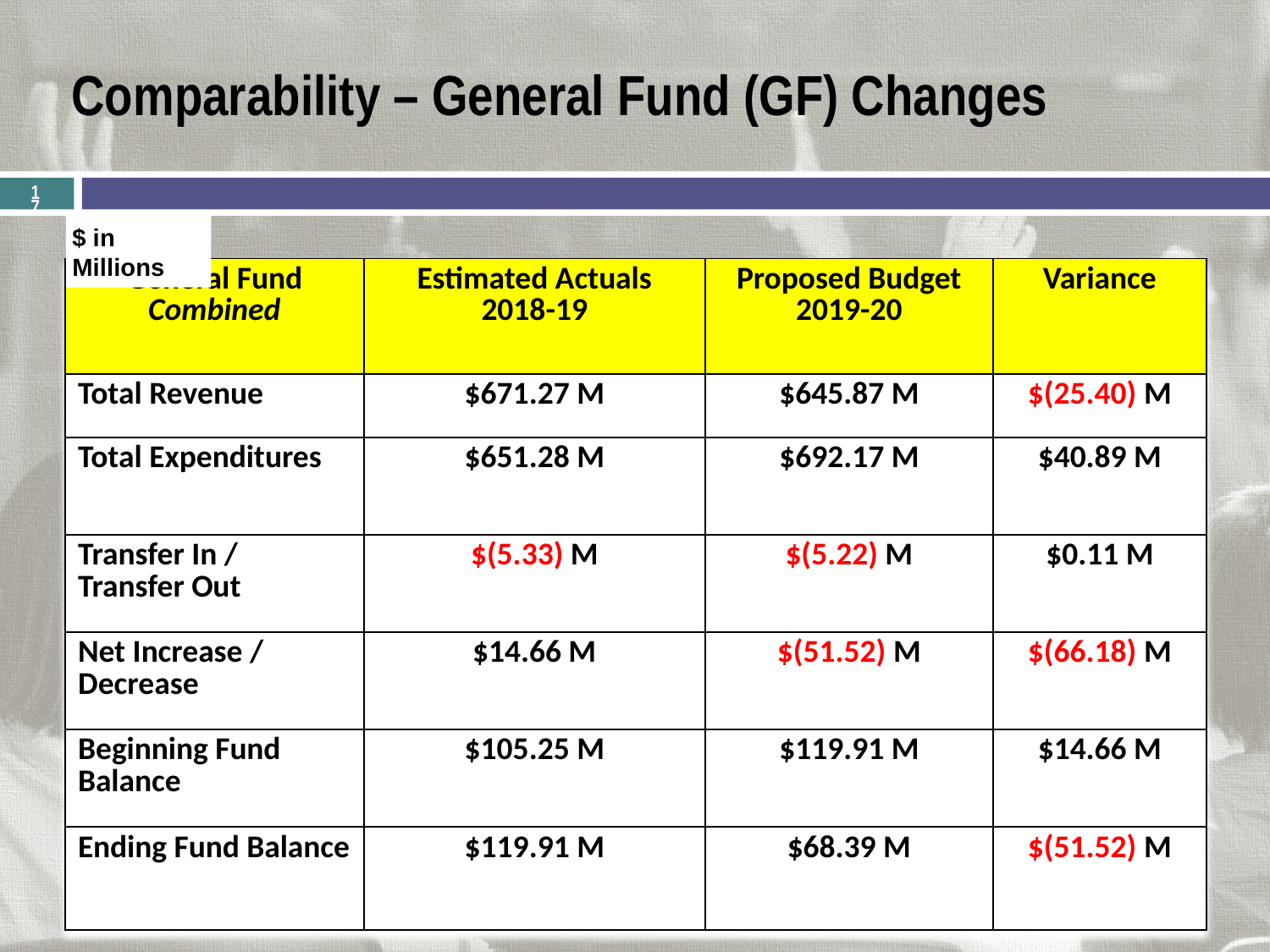

# Comparability – General Fund (GF) Changes
17
$ in Millions
| General Fund Combined | Estimated Actuals 2018-19 | Proposed Budget 2019-20 | Variance |
| --- | --- | --- | --- |
| Total Revenue | $671.27 M | $645.87 M | $(25.40) M |
| Total Expenditures | $651.28 M | $692.17 M | $40.89 M |
| Transfer In / Transfer Out | $(5.33) M | $(5.22) M | $0.11 M |
| Net Increase / Decrease | $14.66 M | $(51.52) M | $(66.18) M |
| Beginning Fund Balance | $105.25 M | $119.91 M | $14.66 M |
| Ending Fund Balance | $119.91 M | $68.39 M | $(51.52) M |